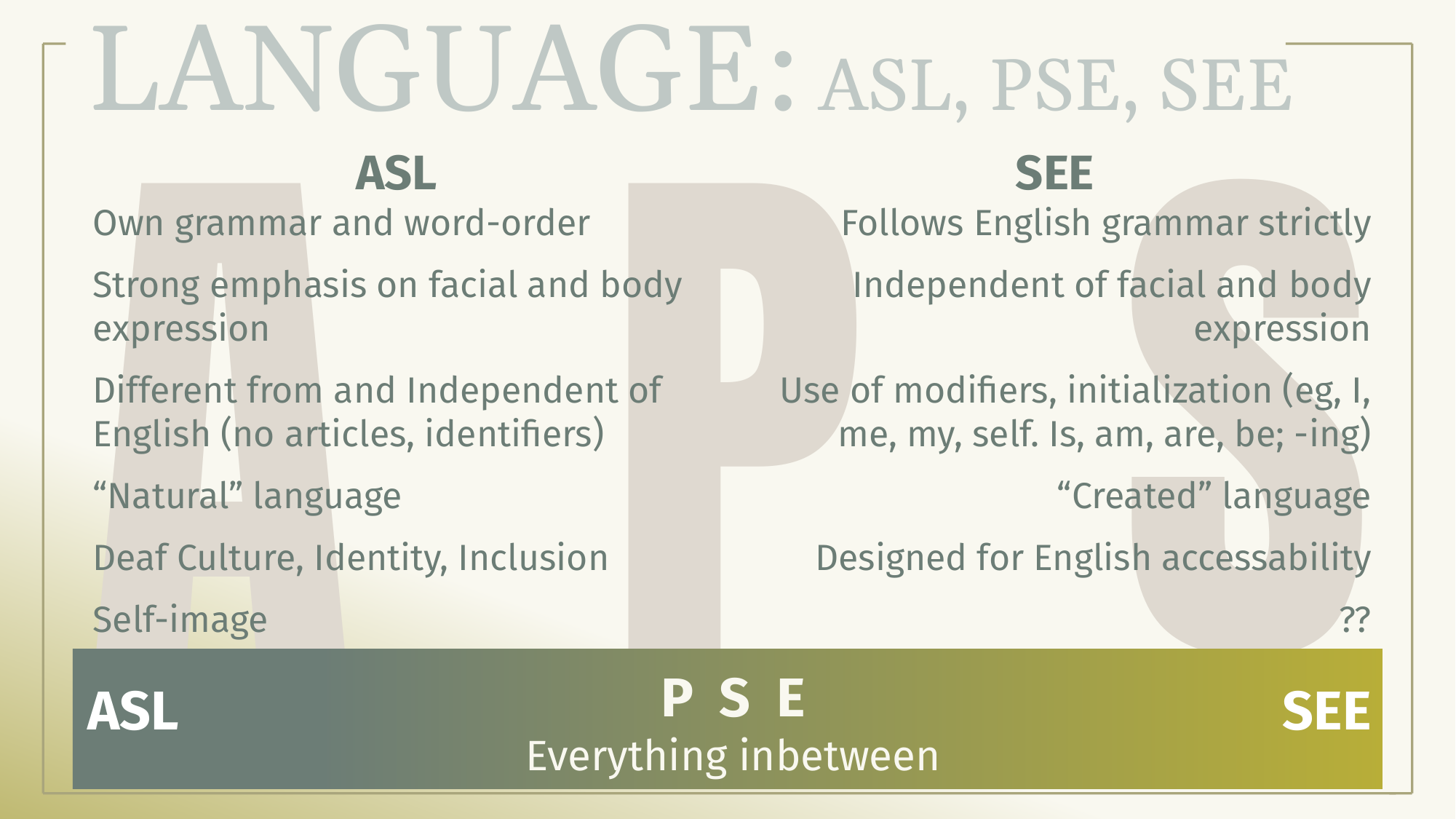

# Language: ASL, PSE, SEE
A  P  S
ASL
Own grammar and word-order
Strong emphasis on facial and body expression
Different from and Independent of English (no articles, identifiers)
“Natural” language
Deaf Culture, Identity, Inclusion
Self-image
SEE
Follows English grammar strictly
Independent of facial and body expression
Use of modifiers, initialization (eg, I, me, my, self. Is, am, are, be; -ing)
“Created” language
Designed for English accessability
??

cultural idiosyncrasies
-------
kil/swahili bible
bembe bible
french test
tribal bibles
SEE
ASL

P  S  E
Everything inbetween